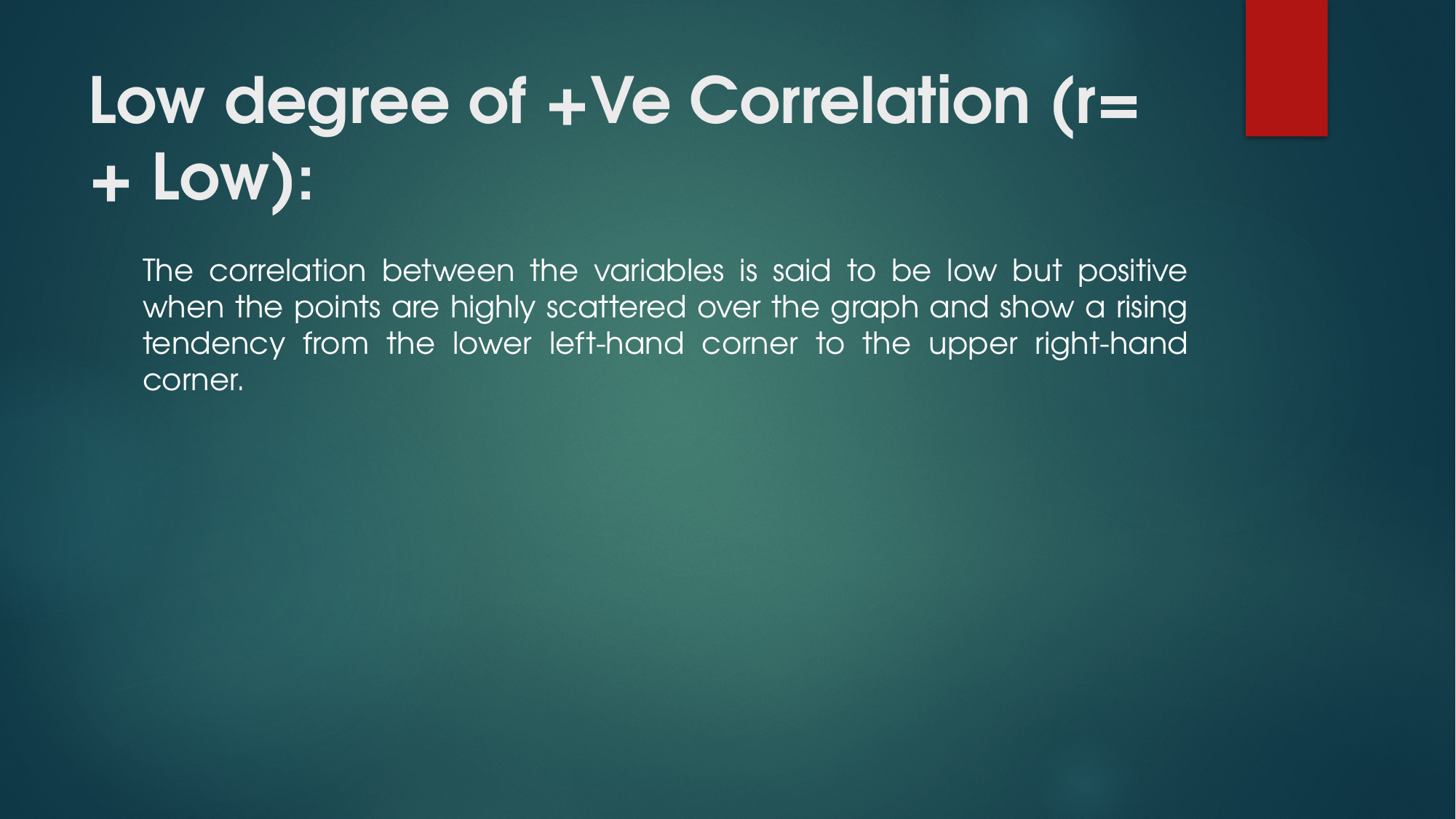

# Low degree of +Ve Correlation (r= + Low):
The correlation between the variables is said to be low but positive when the points are highly scattered over the graph and show a rising tendency from the lower left-hand corner to the upper right-hand corner.